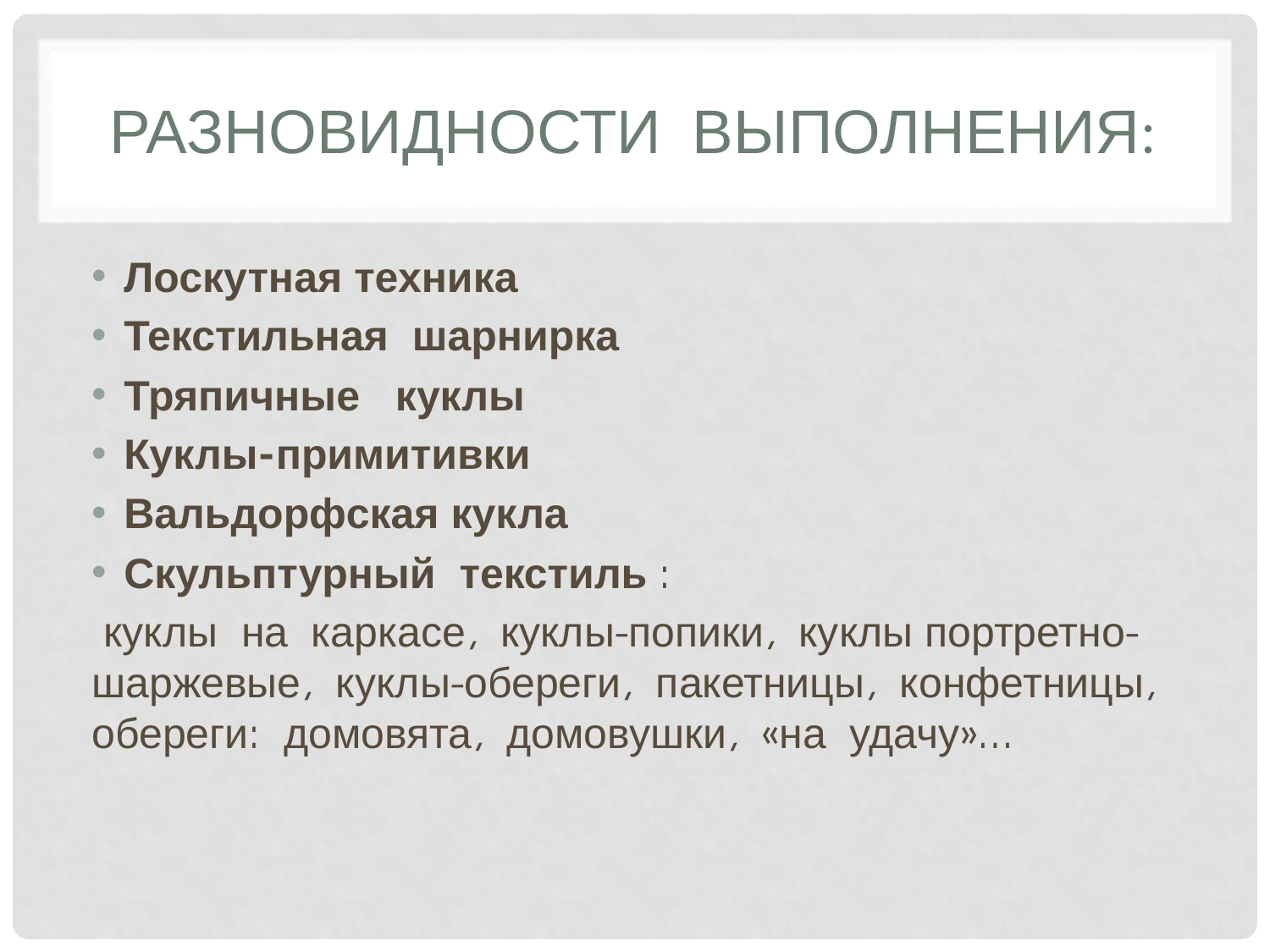

# Разновидности  выполнения:
Лоскутная техника
Текстильная  шарнирка
Тряпичные   куклы
Куклы-примитивки
Вальдорфская кукла
Скульптурный  текстиль :
 куклы  на  каркасе,  куклы-попики,  куклы портретно-шаржевые,  куклы-обереги,  пакетницы,  конфетницы, обереги:  домовята,  домовушки,  «на  удачу»…